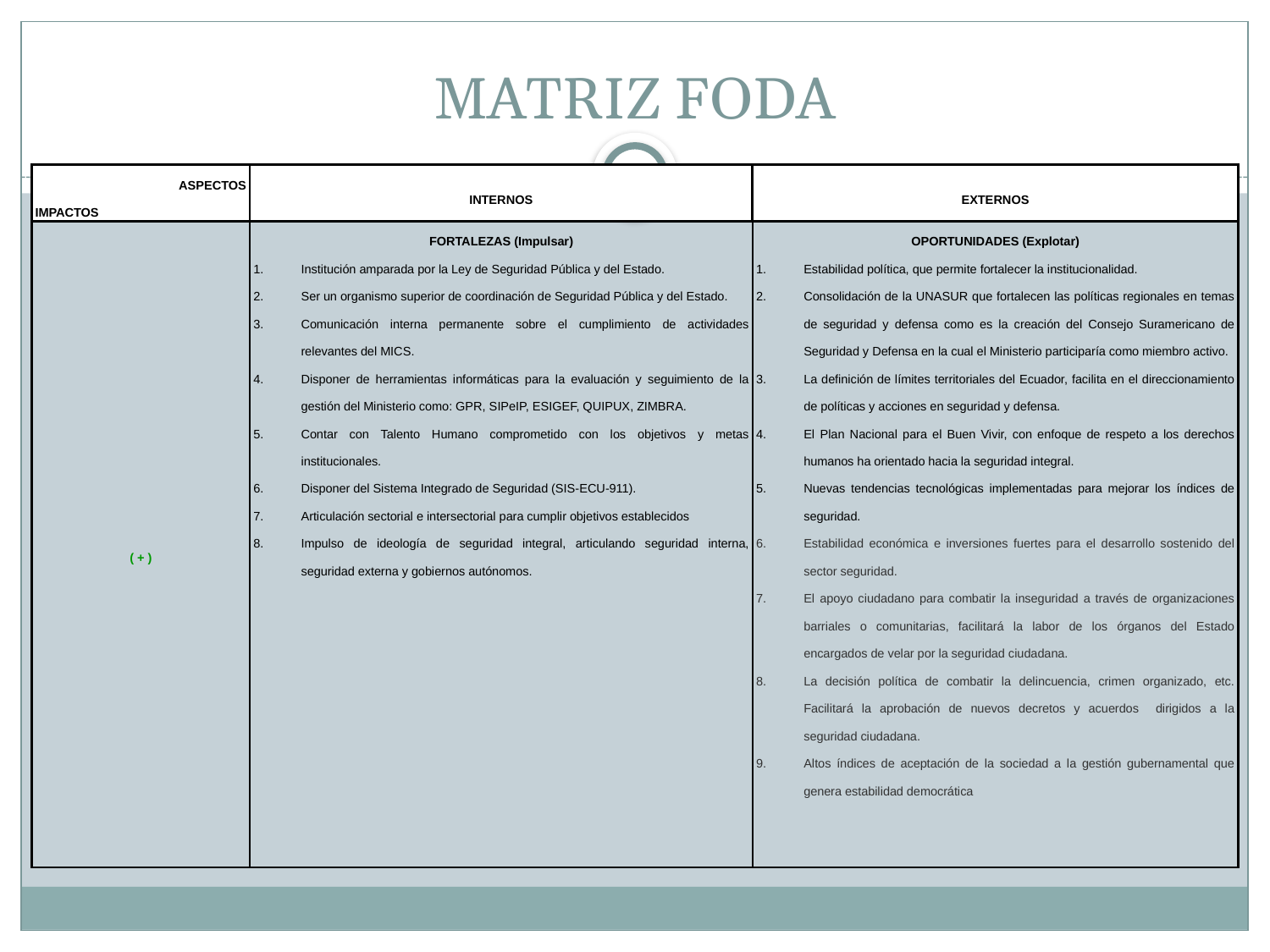

# MATRIZ FODA
| ASPECTOS IMPACTOS | INTERNOS | EXTERNOS |
| --- | --- | --- |
| ( + ) | FORTALEZAS (Impulsar) Institución amparada por la Ley de Seguridad Pública y del Estado. Ser un organismo superior de coordinación de Seguridad Pública y del Estado. Comunicación interna permanente sobre el cumplimiento de actividades relevantes del MICS. Disponer de herramientas informáticas para la evaluación y seguimiento de la gestión del Ministerio como: GPR, SIPeIP, ESIGEF, QUIPUX, ZIMBRA. Contar con Talento Humano comprometido con los objetivos y metas institucionales. Disponer del Sistema Integrado de Seguridad (SIS-ECU-911). Articulación sectorial e intersectorial para cumplir objetivos establecidos Impulso de ideología de seguridad integral, articulando seguridad interna, seguridad externa y gobiernos autónomos. | OPORTUNIDADES (Explotar) Estabilidad política, que permite fortalecer la institucionalidad. Consolidación de la UNASUR que fortalecen las políticas regionales en temas de seguridad y defensa como es la creación del Consejo Suramericano de Seguridad y Defensa en la cual el Ministerio participaría como miembro activo. La definición de límites territoriales del Ecuador, facilita en el direccionamiento de políticas y acciones en seguridad y defensa. El Plan Nacional para el Buen Vivir, con enfoque de respeto a los derechos humanos ha orientado hacia la seguridad integral. Nuevas tendencias tecnológicas implementadas para mejorar los índices de seguridad. Estabilidad económica e inversiones fuertes para el desarrollo sostenido del sector seguridad. El apoyo ciudadano para combatir la inseguridad a través de organizaciones barriales o comunitarias, facilitará la labor de los órganos del Estado encargados de velar por la seguridad ciudadana. La decisión política de combatir la delincuencia, crimen organizado, etc. Facilitará la aprobación de nuevos decretos y acuerdos dirigidos a la seguridad ciudadana. Altos índices de aceptación de la sociedad a la gestión gubernamental que genera estabilidad democrática |